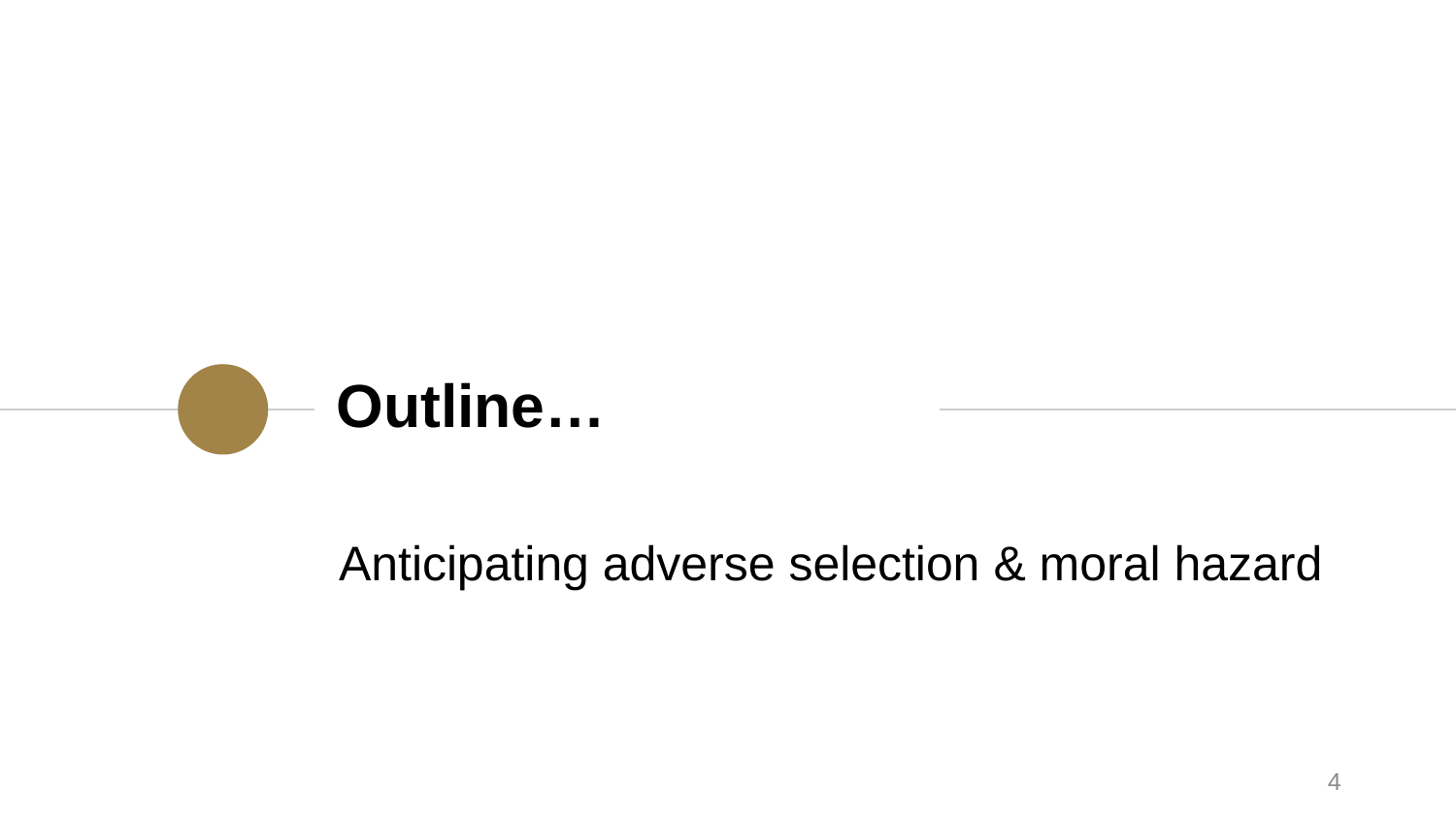

# Outline…
Anticipating adverse selection & moral hazard
4